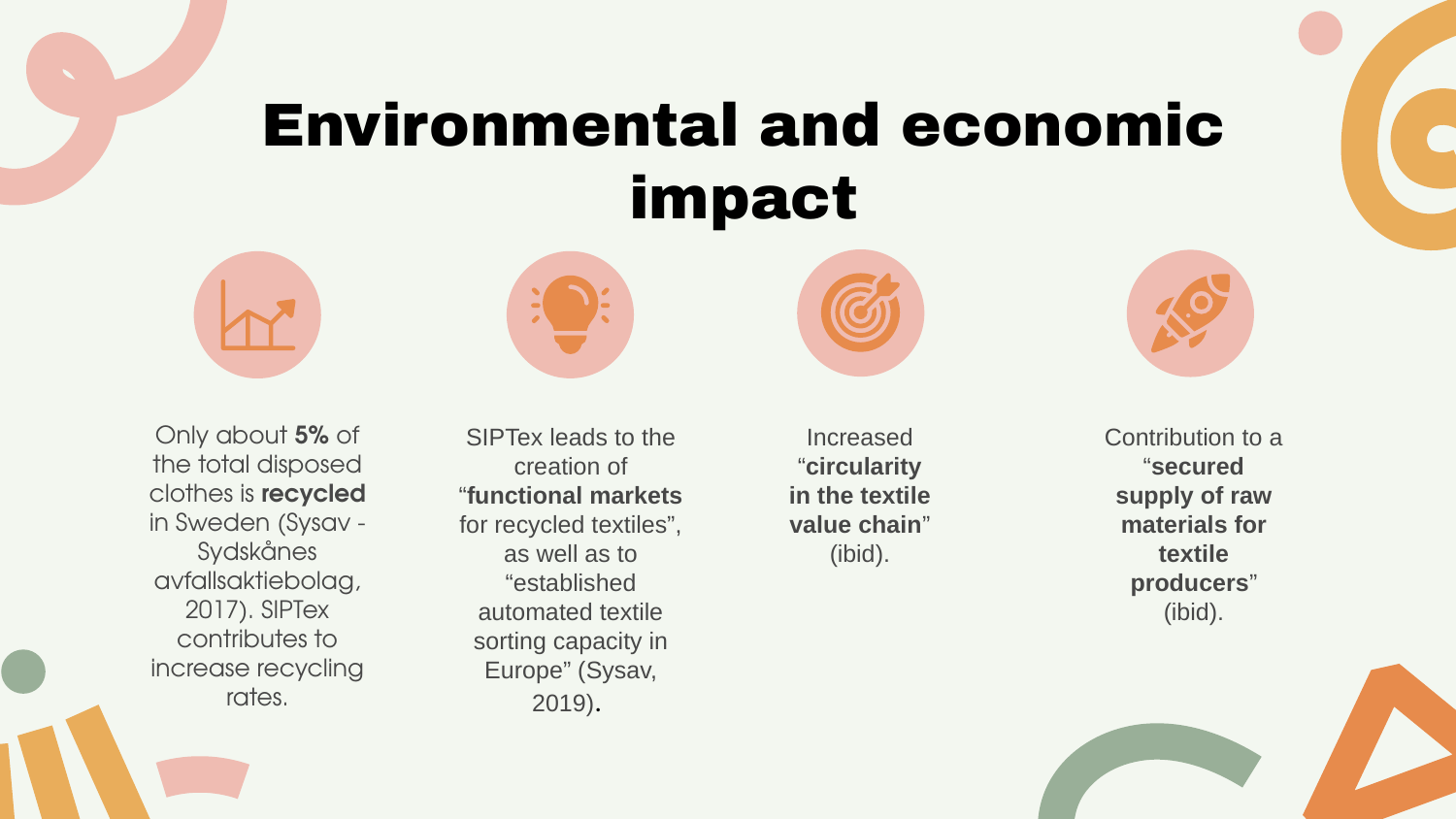

# Environmental and economic impact

Contribution to a “secured supply of raw materials for textile producers” (ibid).
SIPTex leads to the creation of “functional markets for recycled textiles”, as well as to “established automated textile sorting capacity in Europe” (Sysav, 2019).
Increased “circularity in the textile value chain” (ibid).
Only about 5% of the total disposed clothes is recycled in Sweden (Sysav -Sydskånes avfallsaktiebolag, 2017). SIPTex contributes to increase recycling rates.